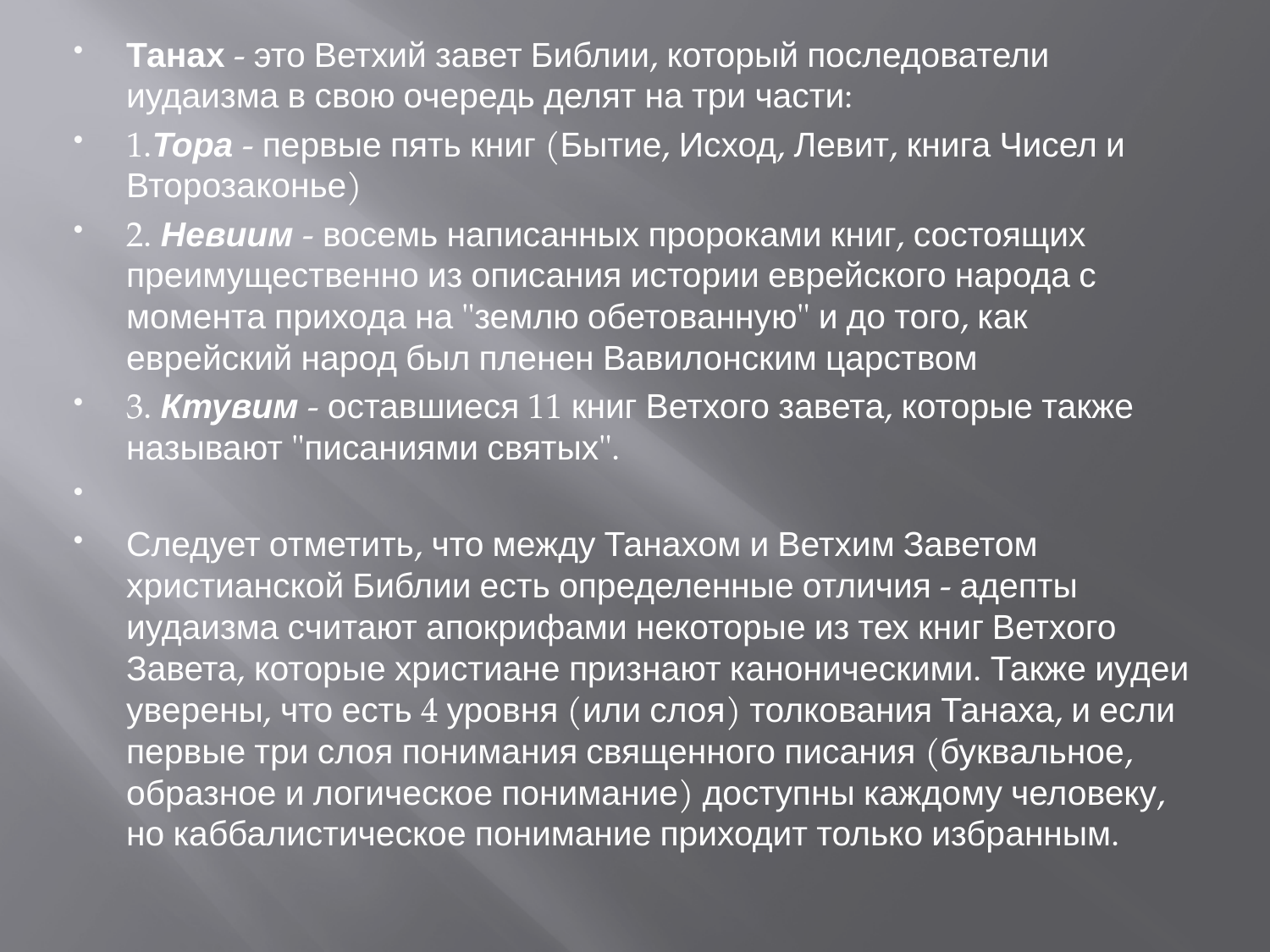

Танах - это Ветхий завет Библии, который последователи иудаизма в свою очередь делят на три части:
1.Тора - первые пять книг (Бытие, Исход, Левит, книга Чисел и Второзаконье)
2. Невиим - восемь написанных пророками книг, состоящих преимущественно из описания истории еврейского народа с момента прихода на "землю обетованную" и до того, как еврейский народ был пленен Вавилонским царством
3. Ктувим - оставшиеся 11 книг Ветхого завета, которые также называют "писаниями святых".

Следует отметить, что между Танахом и Ветхим Заветом христианской Библии есть определенные отличия - адепты иудаизма считают апокрифами некоторые из тех книг Ветхого Завета, которые христиане признают каноническими. Также иудеи уверены, что есть 4 уровня (или слоя) толкования Танаха, и если первые три слоя понимания священного писания (буквальное, образное и логическое понимание) доступны каждому человеку, но каббалистическое понимание приходит только избранным.

#